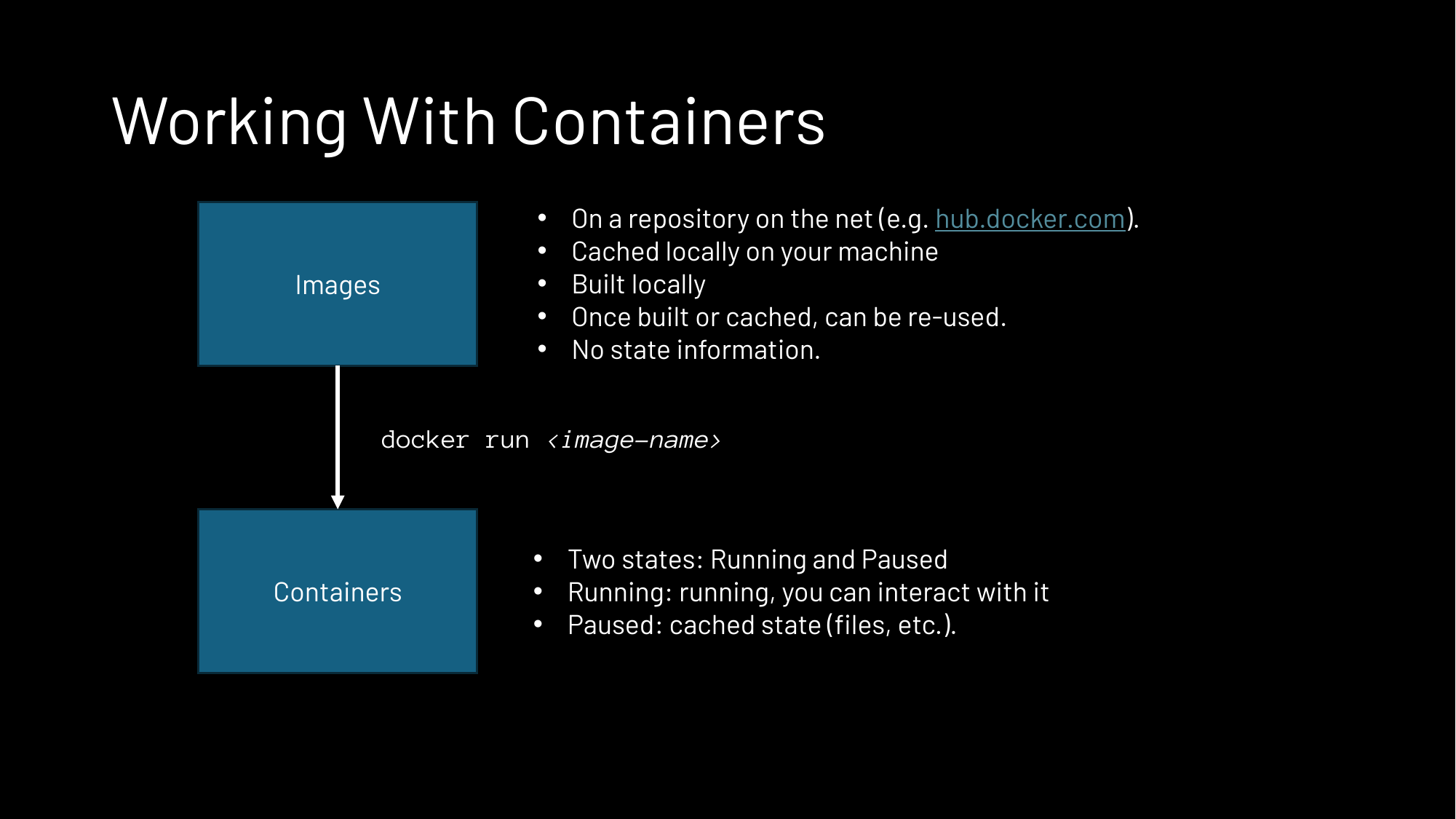

# Working With Containers
On a repository on the net (e.g. hub.docker.com).
Cached locally on your machine
Built locally
Once built or cached, can be re-used.
No state information.
Images
docker run <image-name>
Containers
Two states: Running and Paused
Running: running, you can interact with it
Paused: cached state (files, etc.).